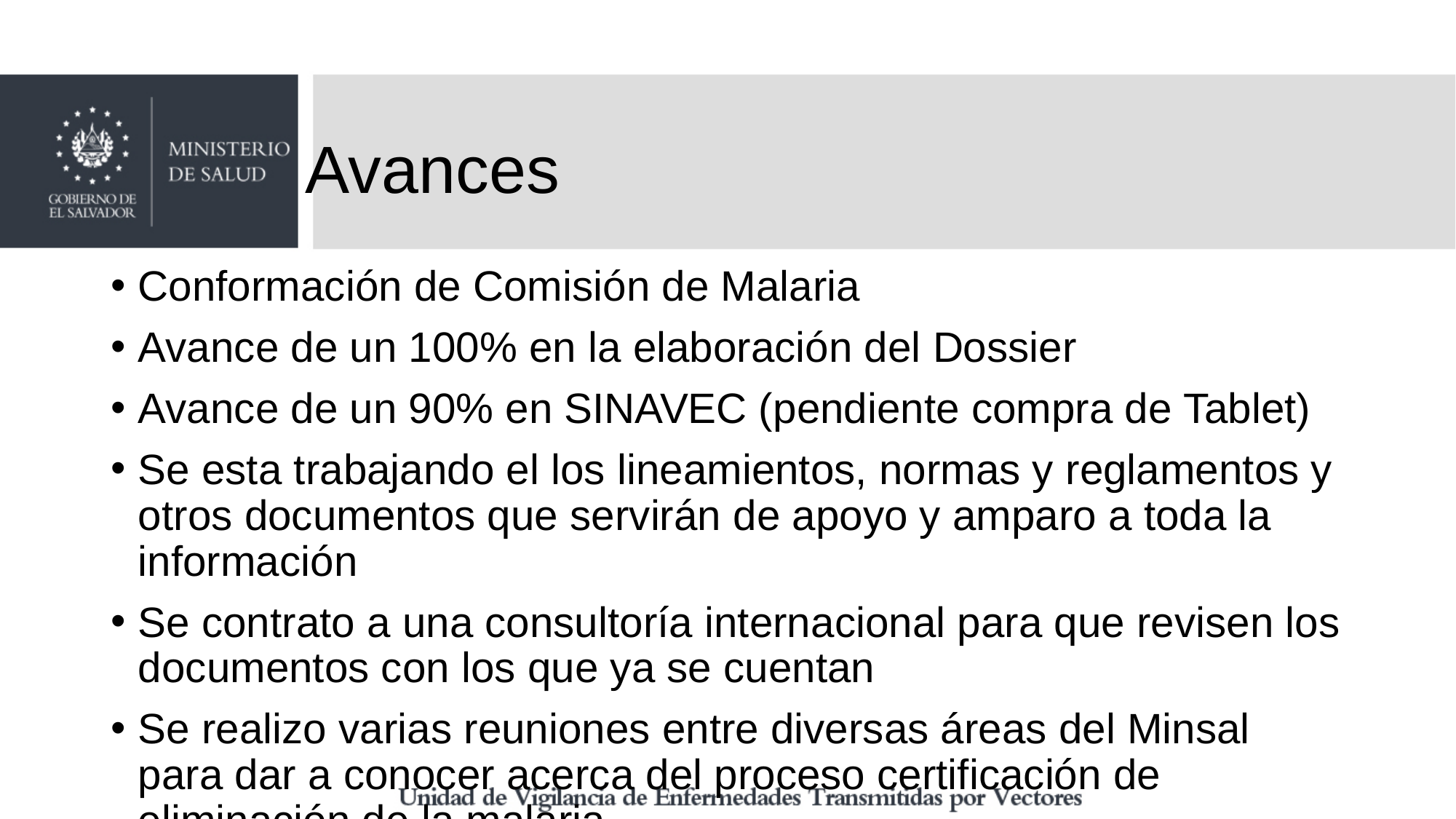

# Avances
Conformación de Comisión de Malaria
Avance de un 100% en la elaboración del Dossier
Avance de un 90% en SINAVEC (pendiente compra de Tablet)
Se esta trabajando el los lineamientos, normas y reglamentos y otros documentos que servirán de apoyo y amparo a toda la información
Se contrato a una consultoría internacional para que revisen los documentos con los que ya se cuentan
Se realizo varias reuniones entre diversas áreas del Minsal para dar a conocer acerca del proceso certificación de eliminación de la malaria